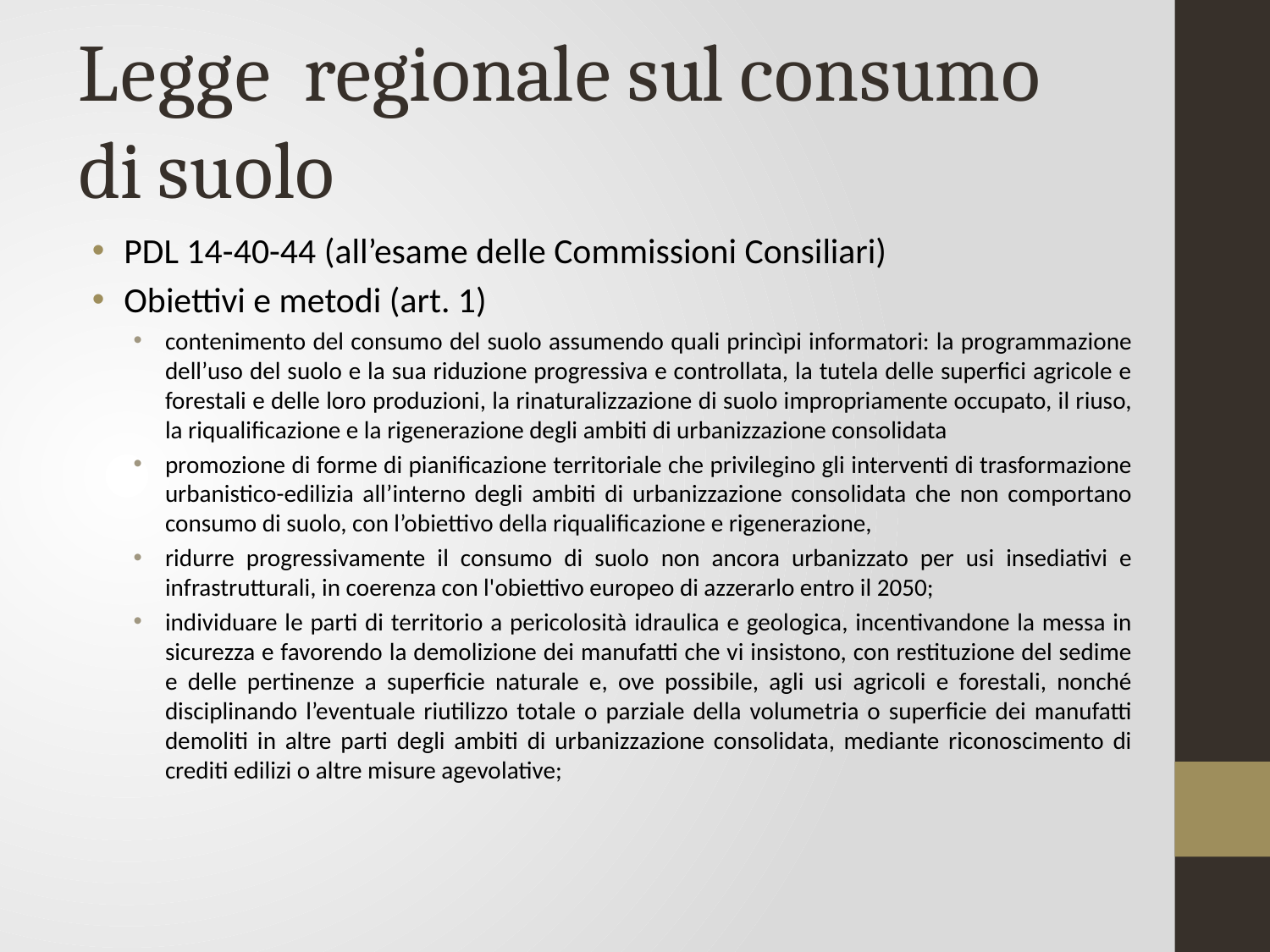

# Legge  regionale sul consumo di suolo
PDL 14-40-44 (all’esame delle Commissioni Consiliari)
Obiettivi e metodi (art. 1)
contenimento del consumo del suolo assumendo quali princìpi informatori: la programmazione dell’uso del suolo e la sua riduzione progressiva e controllata, la tutela delle superfici agricole e forestali e delle loro produzioni, la rinaturalizzazione di suolo impropriamente occupato, il riuso, la riqualificazione e la rigenerazione degli ambiti di urbanizzazione consolidata
promozione di forme di pianificazione territoriale che privilegino gli interventi di trasformazione urbanistico-edilizia all’interno degli ambiti di urbanizzazione consolidata che non comportano consumo di suolo, con l’obiettivo della riqualificazione e rigenerazione,
ridurre progressivamente il consumo di suolo non ancora urbanizzato per usi insediativi e infrastrutturali, in coerenza con l'obiettivo europeo di azzerarlo entro il 2050;
individuare le parti di territorio a pericolosità idraulica e geologica, incentivandone la messa in sicurezza e favorendo la demolizione dei manufatti che vi insistono, con restituzione del sedime e delle pertinenze a superficie naturale e, ove possibile, agli usi agricoli e forestali, nonché disciplinando l’eventuale riutilizzo totale o parziale della volumetria o superficie dei manufatti demoliti in altre parti degli ambiti di urbanizzazione consolidata, mediante riconoscimento di crediti edilizi o altre misure agevolative;